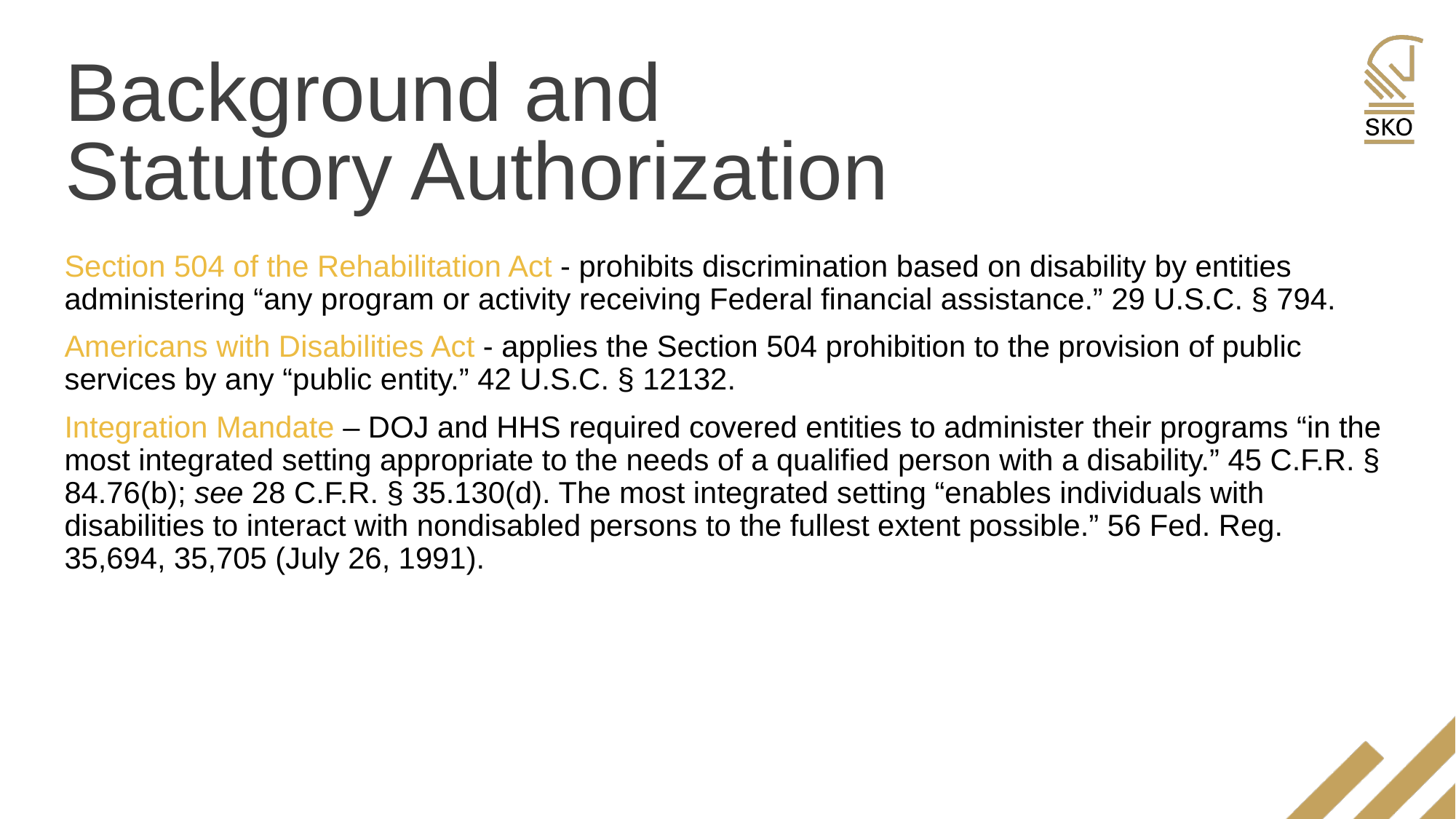

# Background and Statutory Authorization
Section 504 of the Rehabilitation Act - prohibits discrimination based on disability by entities administering “any program or activity receiving Federal financial assistance.” 29 U.S.C. § 794.
Americans with Disabilities Act - applies the Section 504 prohibition to the provision of public services by any “public entity.” 42 U.S.C. § 12132.
Integration Mandate – DOJ and HHS required covered entities to administer their programs “in the most integrated setting appropriate to the needs of a qualified person with a disability.” 45 C.F.R. § 84.76(b); see 28 C.F.R. § 35.130(d). The most integrated setting “enables individuals with disabilities to interact with nondisabled persons to the fullest extent possible.” 56 Fed. Reg. 35,694, 35,705 (July 26, 1991).